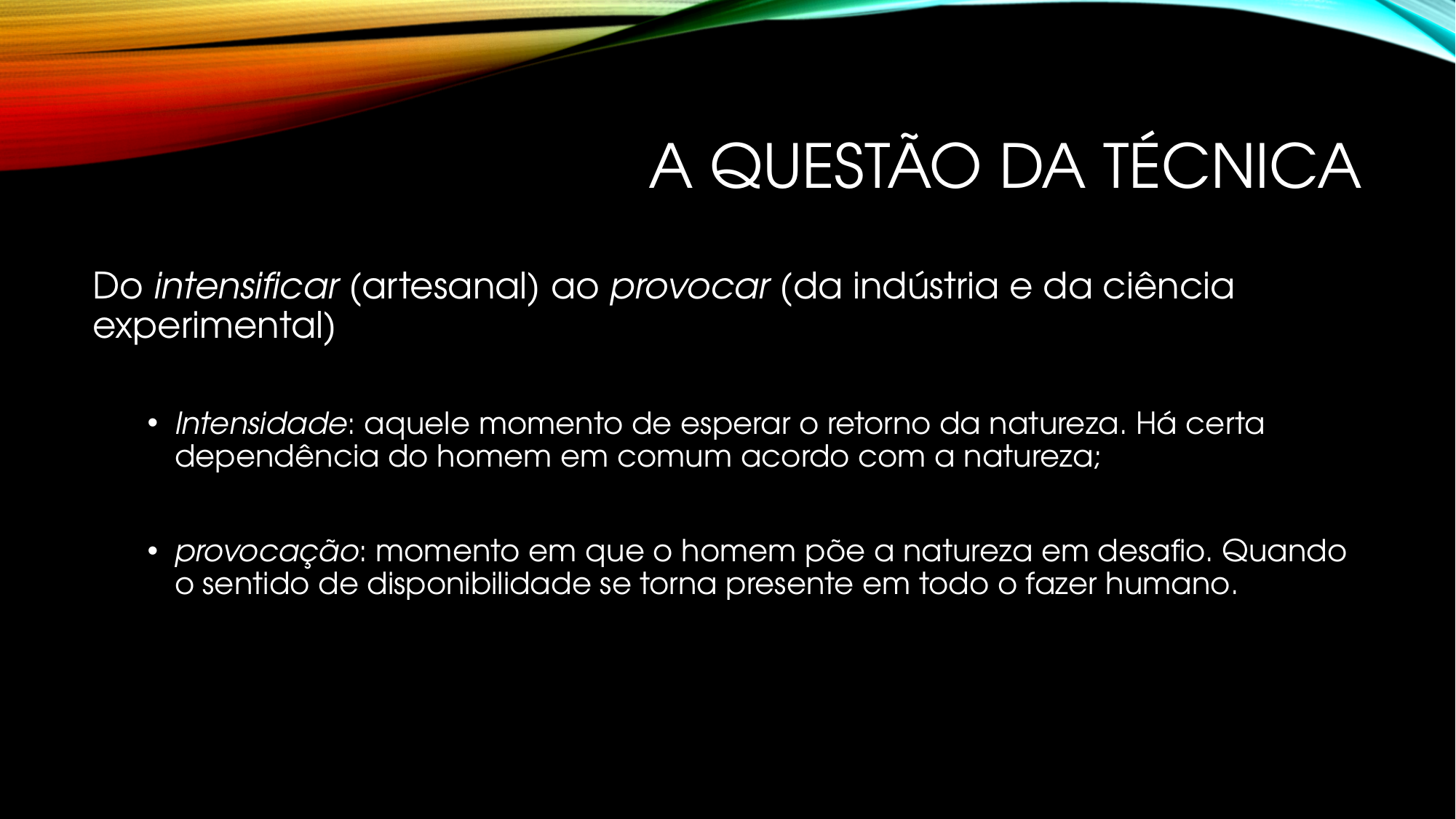

# A questão da técnica
Do intensificar (artesanal) ao provocar (da indústria e da ciência experimental)

Intensidade: aquele momento de esperar o retorno da natureza. Há certa dependência do homem em comum acordo com a natureza;

provocação: momento em que o homem põe a natureza em desafio. Quando o sentido de disponibilidade se torna presente em todo o fazer humano.